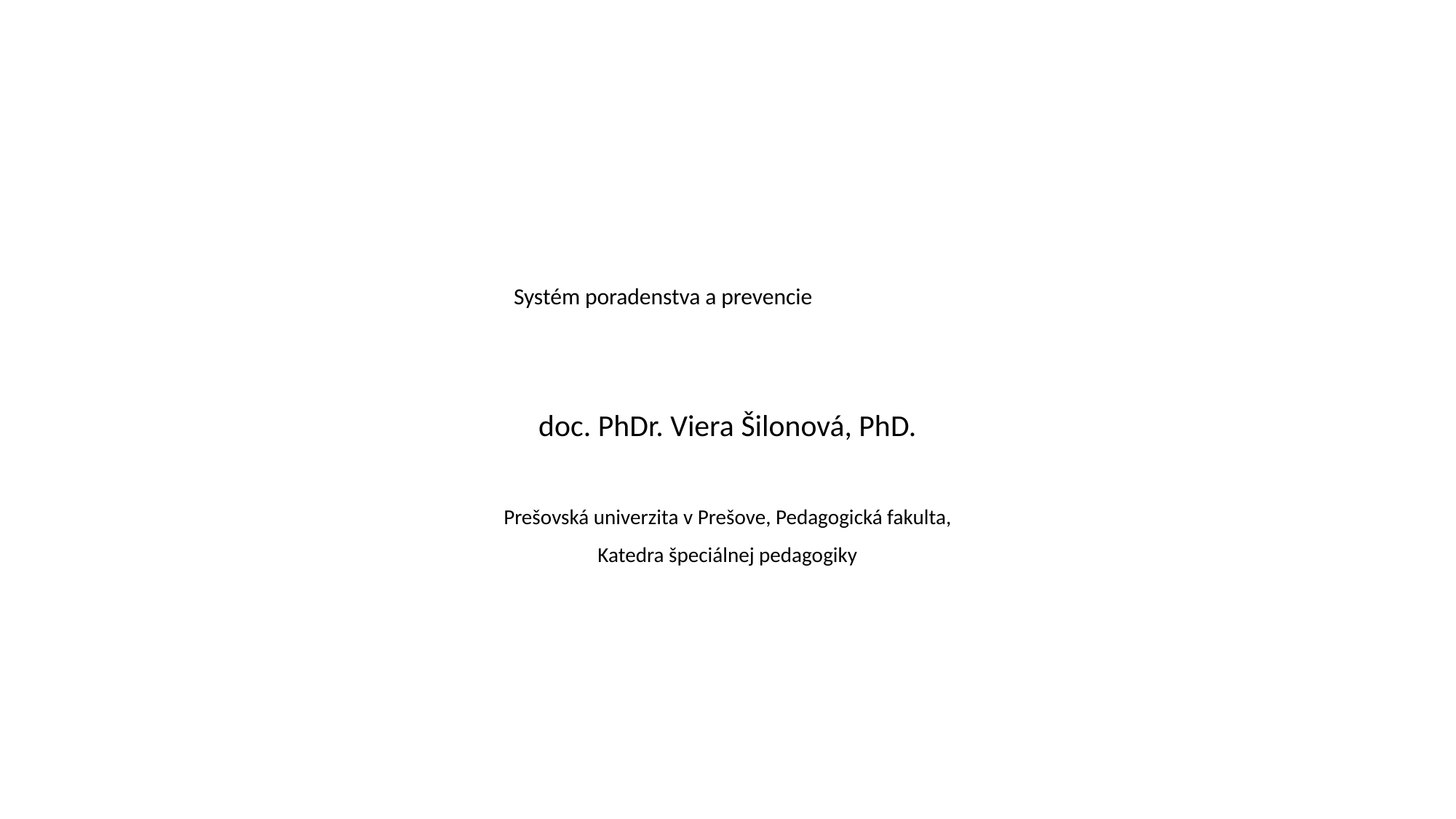

# Systém poradenstva a prevencie
doc. PhDr. Viera Šilonová, PhD.

Prešovská univerzita v Prešove, Pedagogická fakulta,
Katedra špeciálnej pedagogiky